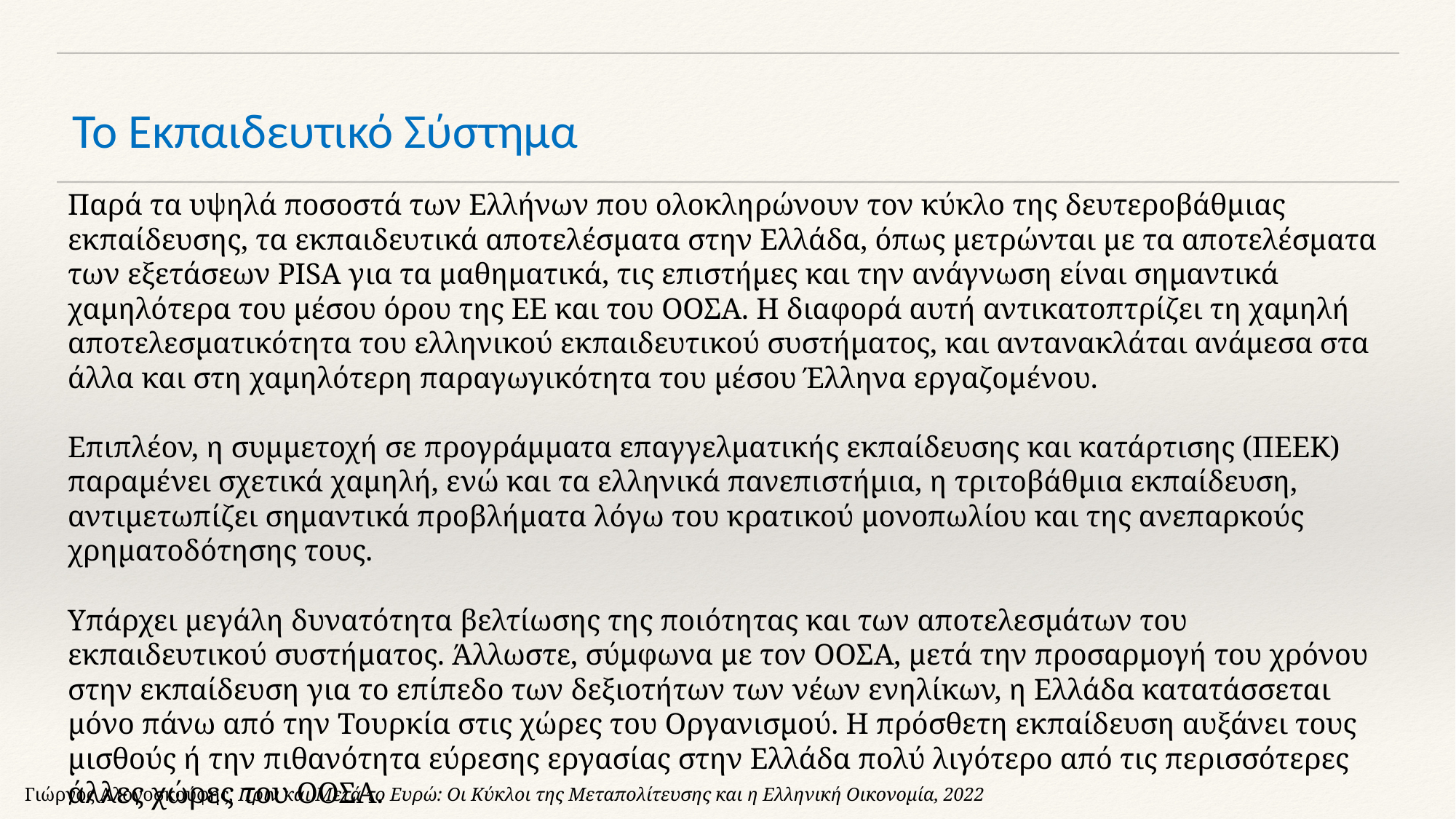

# Το Εκπαιδευτικό Σύστημα
Παρά τα υψηλά ποσοστά των Ελλήνων που ολοκληρώνουν τον κύκλο της δευτεροβάθμιας εκπαίδευσης, τα εκπαιδευτικά αποτελέσματα στην Ελλάδα, όπως μετρώνται με τα αποτελέσματα των εξετάσεων PISA για τα μαθηματικά, τις επιστήμες και την ανάγνωση είναι σημαντικά χαμηλότερα του μέσου όρου της ΕΕ και του ΟΟΣΑ. Η διαφορά αυτή αντικατοπτρίζει τη χαμηλή αποτελεσματικότητα του ελληνικού εκπαιδευτικού συστήματος, και αντανακλάται ανάμεσα στα άλλα και στη χαμηλότερη παραγωγικότητα του μέσου Έλληνα εργαζομένου.
Επιπλέον, η συμμετοχή σε προγράμματα επαγγελματικής εκπαίδευσης και κατάρτισης (ΠΕΕΚ) παραμένει σχετικά χαμηλή, ενώ και τα ελληνικά πανεπιστήμια, η τριτοβάθμια εκπαίδευση, αντιμετωπίζει σημαντικά προβλήματα λόγω του κρατικού μονοπωλίου και της ανεπαρκούς χρηματοδότησης τους.
Υπάρχει μεγάλη δυνατότητα βελτίωσης της ποιότητας και των αποτελεσμάτων του εκπαιδευτικού συστήματος. Άλλωστε, σύμφωνα με τον ΟΟΣΑ, μετά την προσαρμογή του χρόνου στην εκπαίδευση για το επίπεδο των δεξιοτήτων των νέων ενηλίκων, η Ελλάδα κατατάσσεται μόνο πάνω από την Τουρκία στις χώρες του Οργανισμού. Η πρόσθετη εκπαίδευση αυξάνει τους μισθούς ή την πιθανότητα εύρεσης εργασίας στην Ελλάδα πολύ λιγότερο από τις περισσότερες άλλες χώρες του ΟΟΣΑ.
33